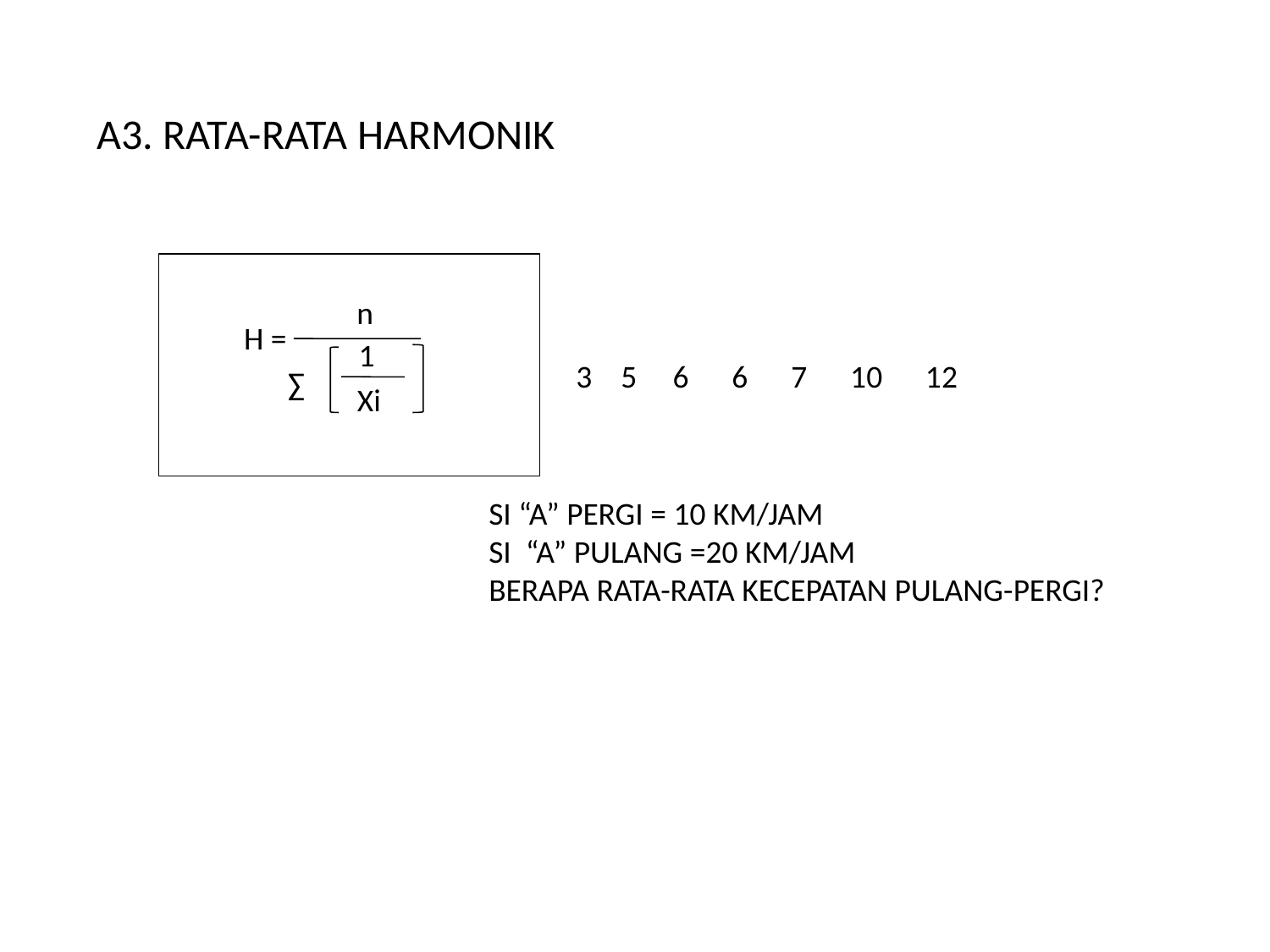

A3. RATA-RATA HARMONIK

n
H =
1
3    5     6      6      7      10      12

∑
Xi
SI “A” PERGI = 10 KM/JAM
SI  “A” PULANG =20 KM/JAM
BERAPA RATA-RATA KECEPATAN PULANG-PERGI?